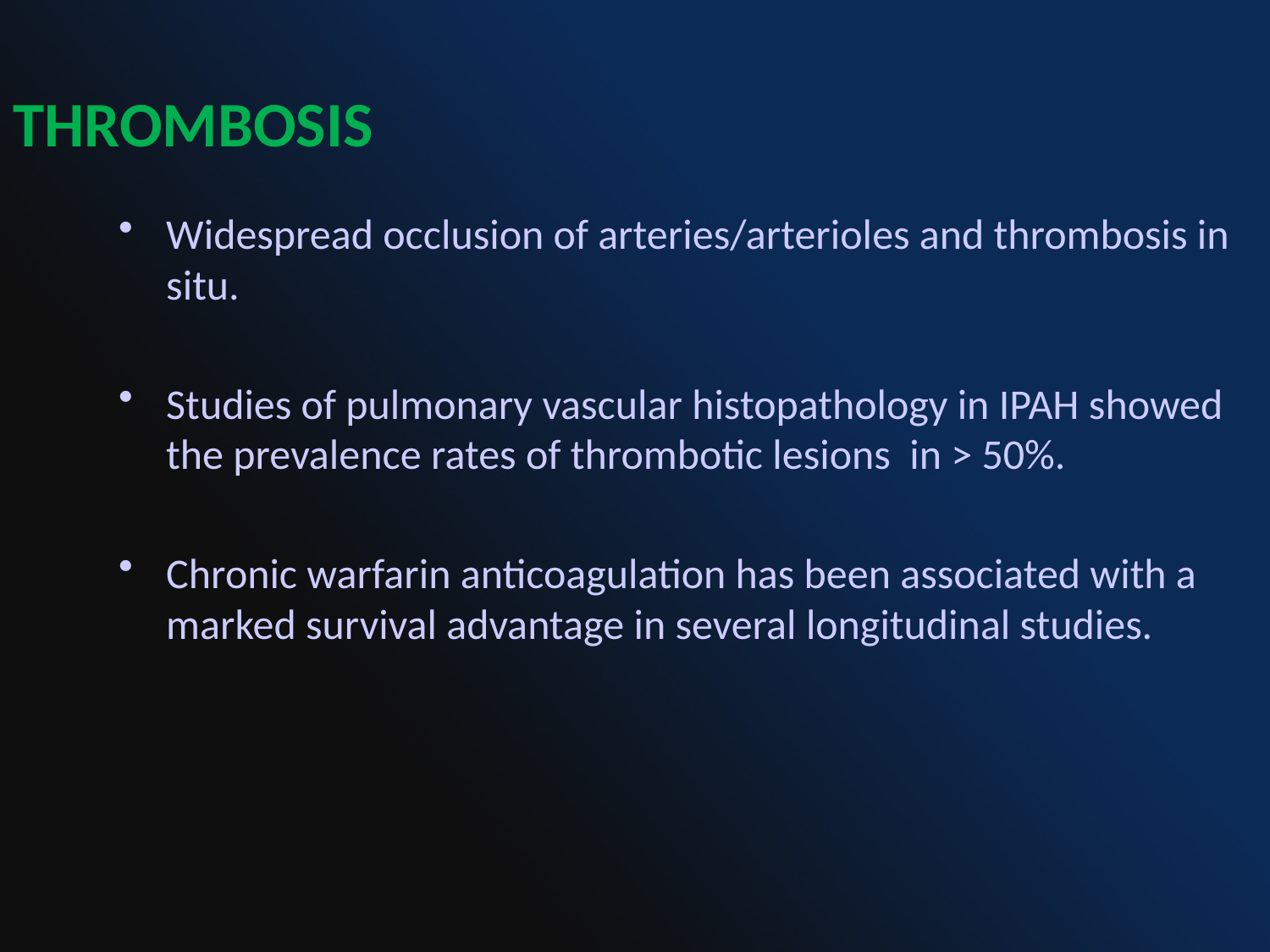

THROMBOSIS
Widespread occlusion of arteries/arterioles and thrombosis in situ.

Studies of pulmonary vascular histopathology in IPAH showed  the prevalence rates of thrombotic lesions  in > 50%.

Chronic warfarin anticoagulation has been associated with a marked survival advantage in several longitudinal studies.